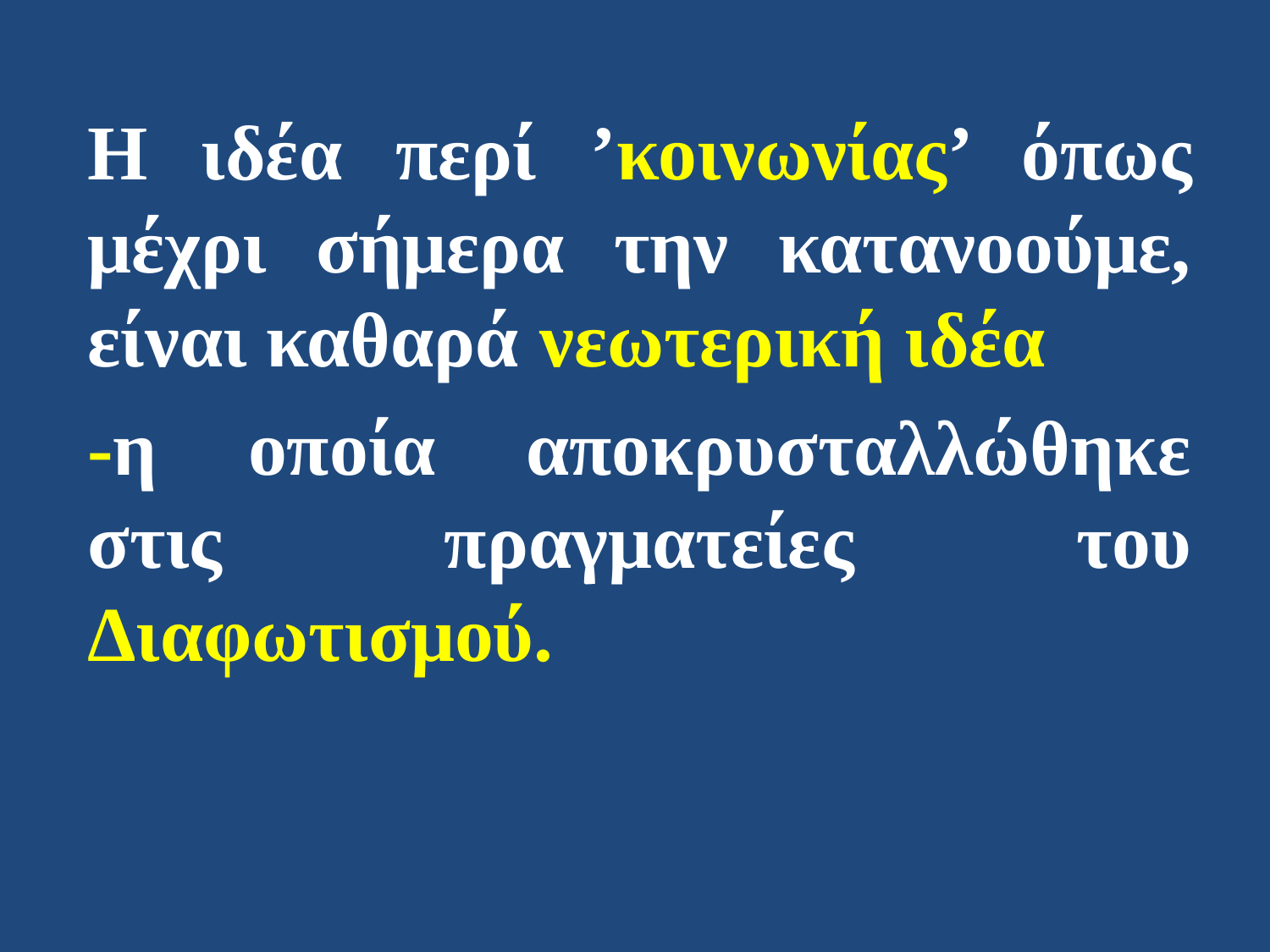

Η ιδέα περί ’κοινωνίας’ όπως μέχρι σήμερα την κατανοούμε, είναι καθαρά νεωτερική ιδέα
-η οποία αποκρυσταλλώθηκε στις πραγματείες του Διαφωτισμού.